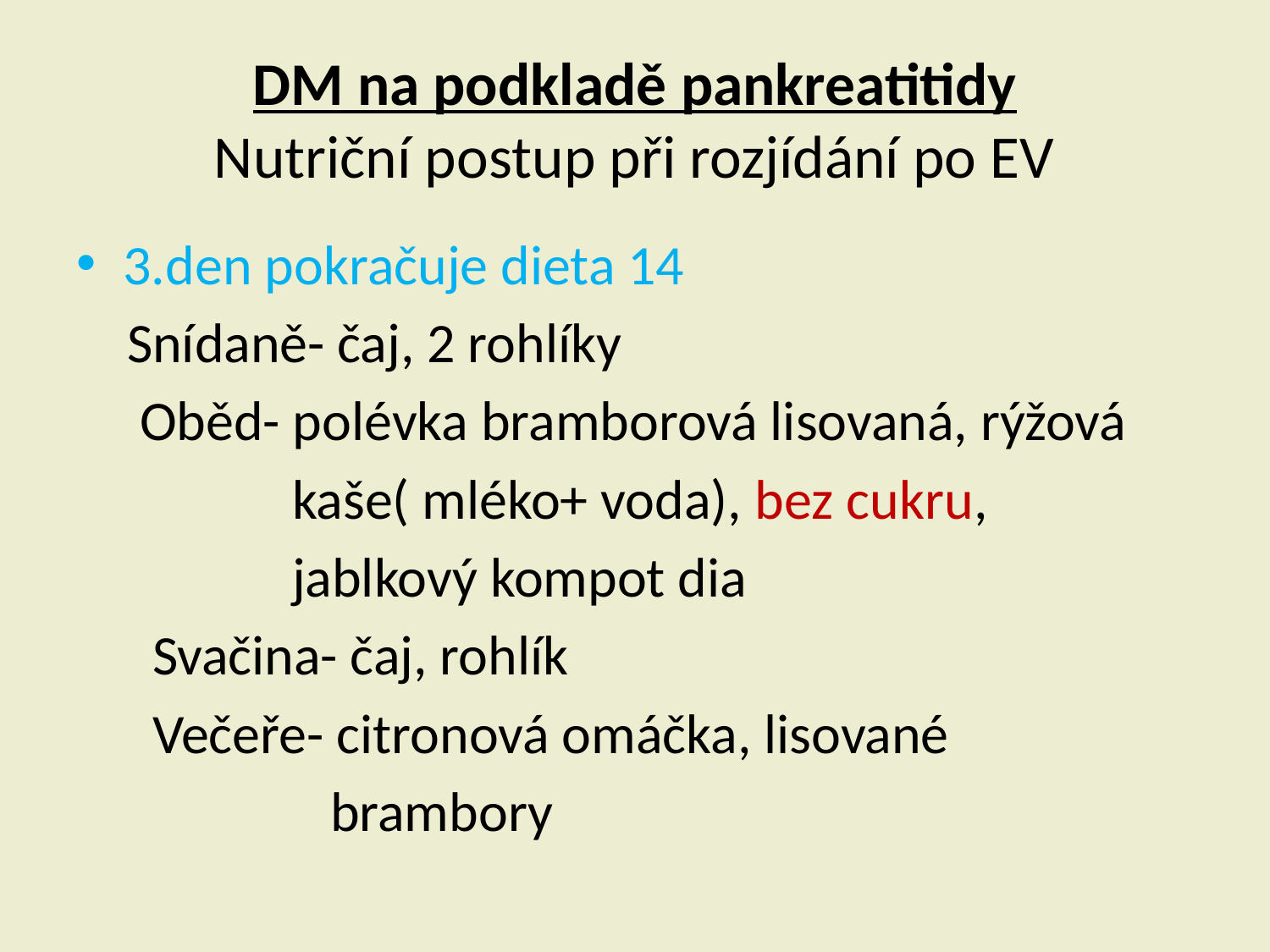

# DM na podkladě pankreatitidy Nutriční postup při rozjídání po EV
3.den pokračuje dieta 14
    Snídaně- čaj, 2 rohlíky
     Oběd- polévka bramborová lisovaná, rýžová
                 kaše( mléko+ voda), bez cukru,
                 jablkový kompot dia
      Svačina- čaj, rohlík
      Večeře- citronová omáčka, lisované
                    brambory